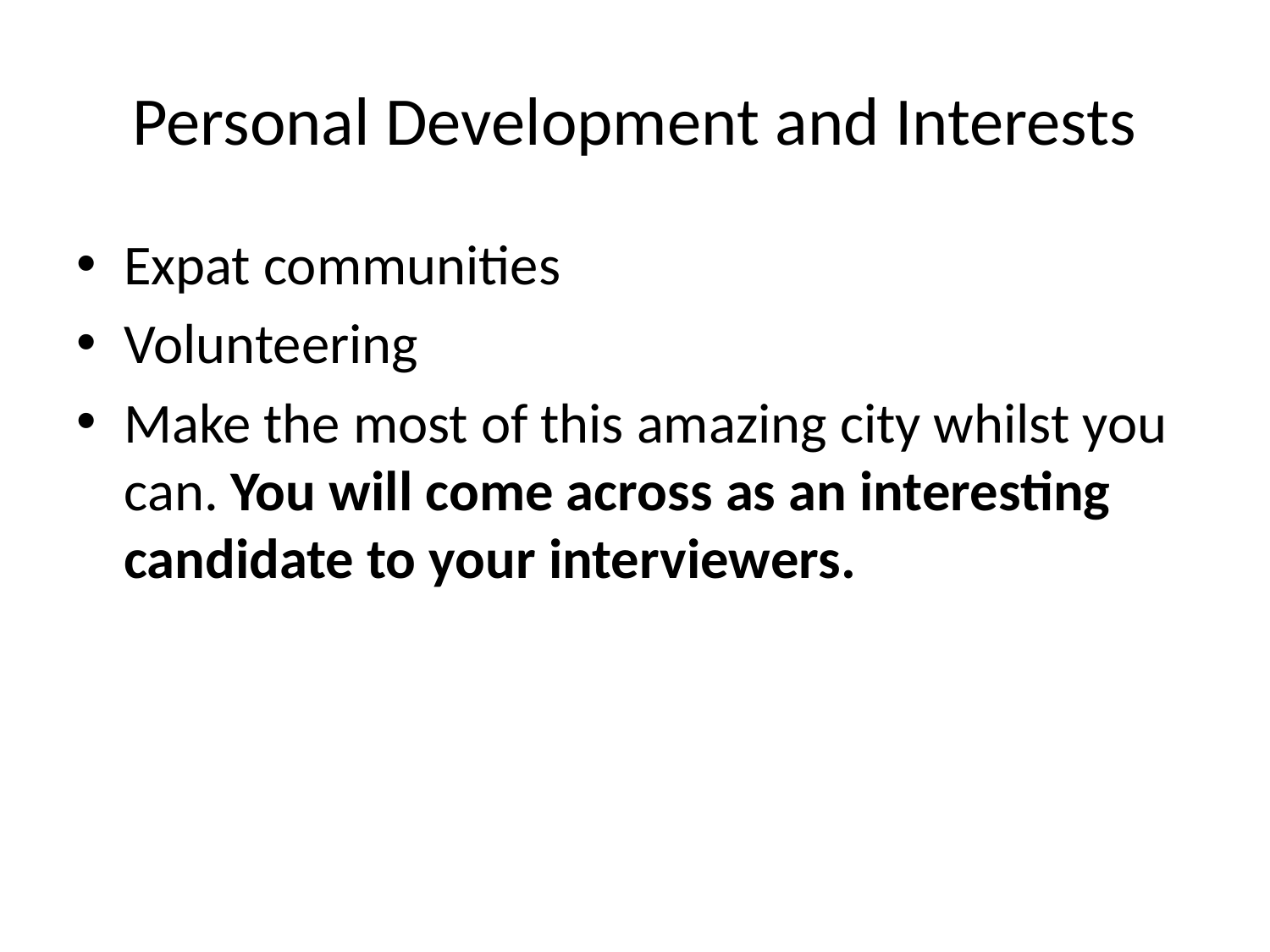

# Personal Development and Interests
Expat communities
Volunteering
Make the most of this amazing city whilst you can. You will come across as an interesting candidate to your interviewers.